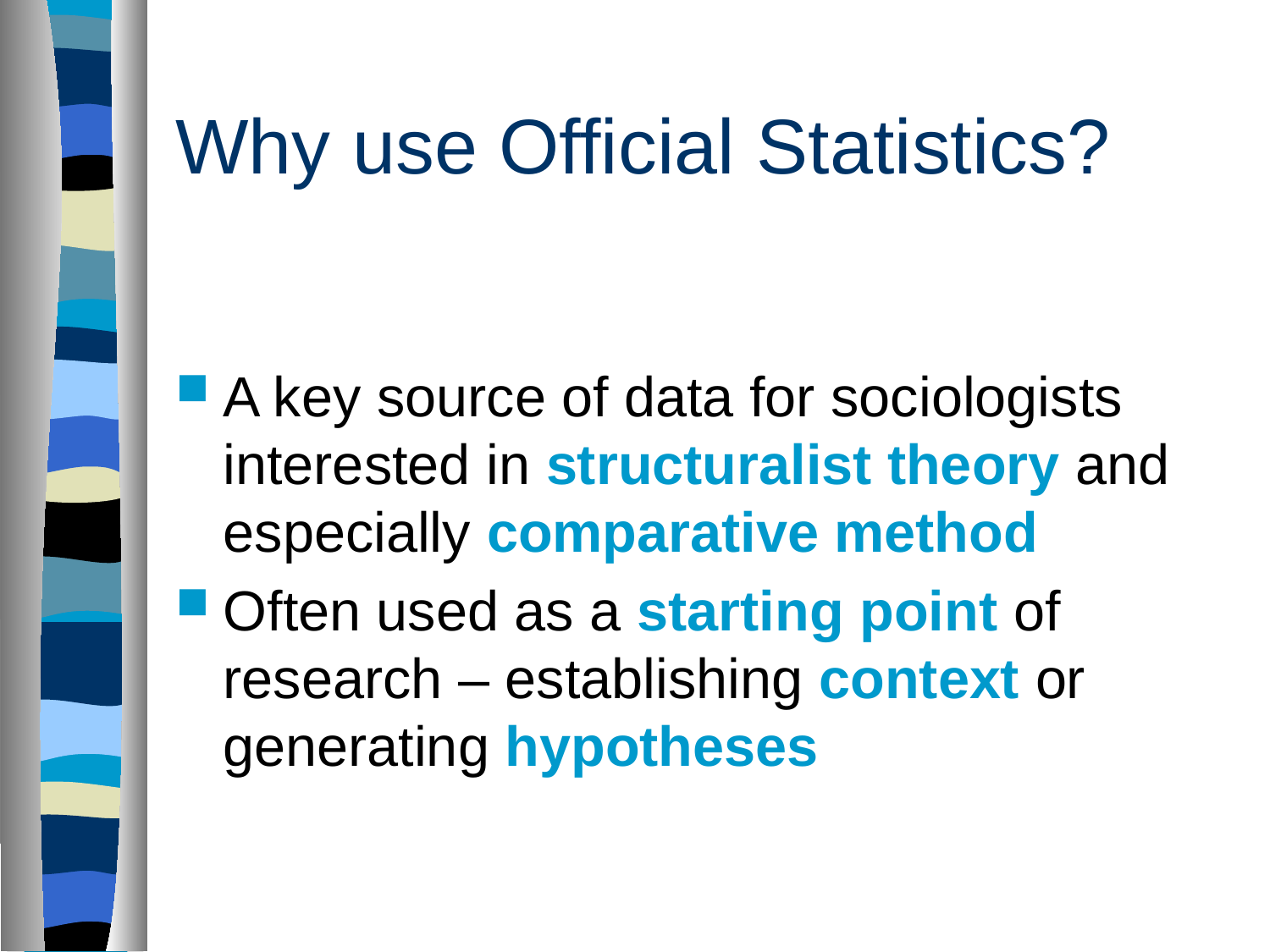

# Why use Official Statistics?

A key source of data for sociologists interested in structuralist theory and especially comparative method
Often used as a starting point of research – establishing context or generating hypotheses